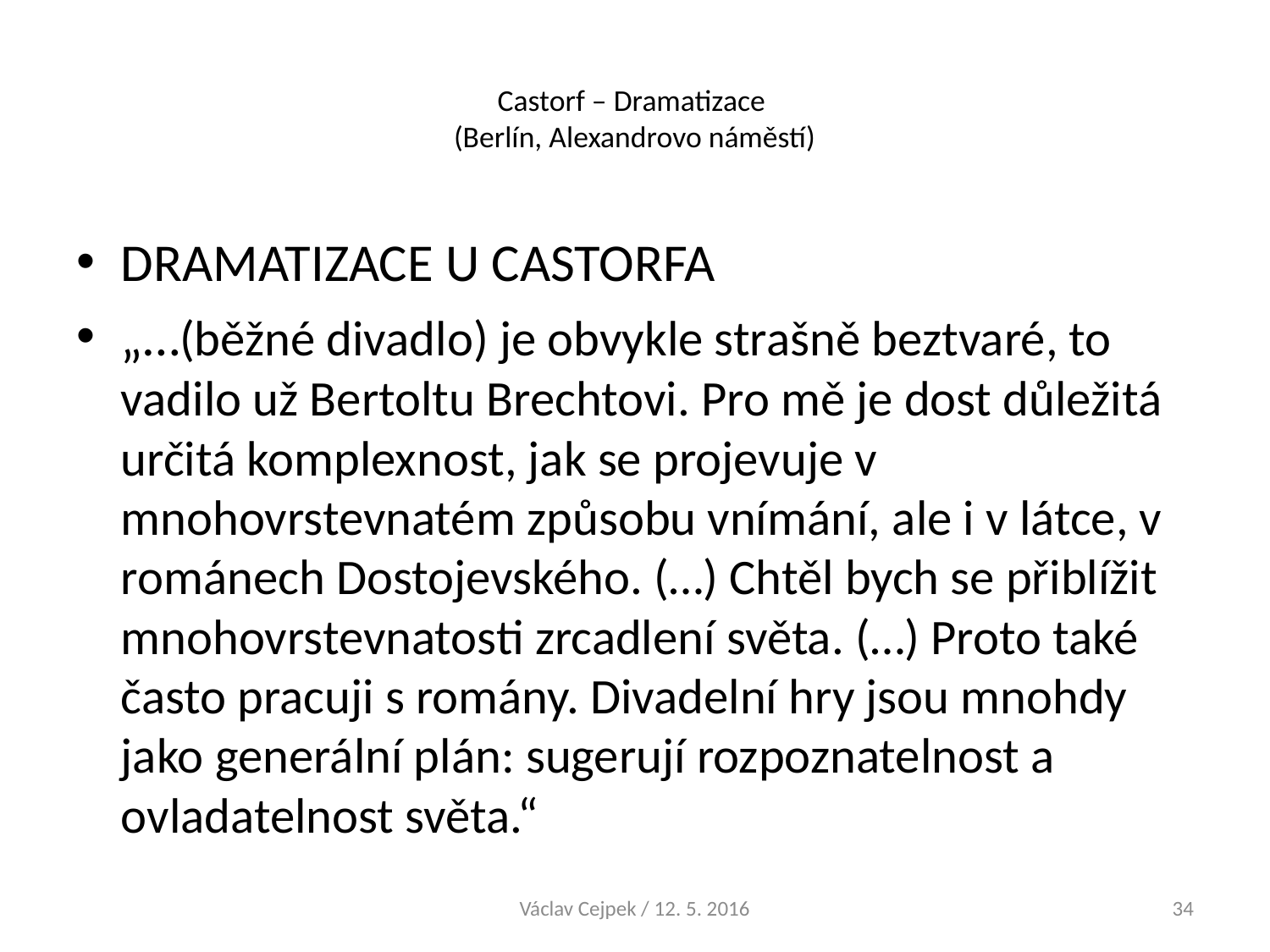

# Castorf – Dramatizace (Berlín, Alexandrovo náměstí)
DRAMATIZACE U CASTORFA
„…(běžné divadlo) je obvykle strašně beztvaré, to vadilo už Bertoltu Brechtovi. Pro mě je dost důležitá určitá komplexnost, jak se projevuje v mnohovrstevnatém způsobu vnímání, ale i v látce, v románech Dostojevského. (…) Chtěl bych se přiblížit mnohovrstevnatosti zrcadlení světa. (…) Proto také často pracuji s romány. Divadelní hry jsou mnohdy jako generální plán: sugerují rozpoznatelnost a ovladatelnost světa.“
Václav Cejpek / 12. 5. 2016
34